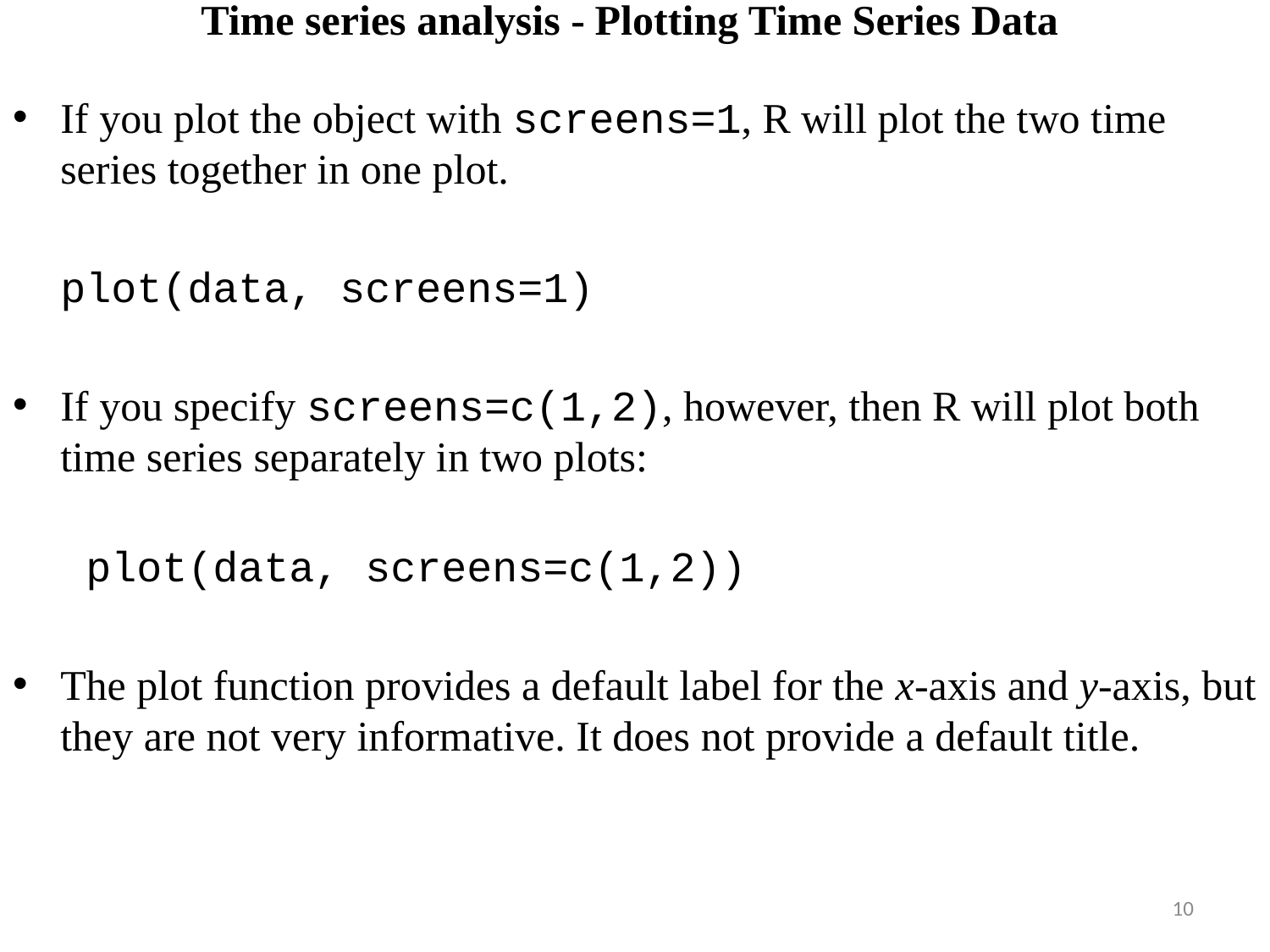

# Time series analysis - Plotting Time Series Data
If you plot the object with screens=1, R will plot the two time series together in one plot.

	plot(data, screens=1)

If you specify screens=c(1,2), however, then R will plot both time series separately in two plots:
 plot(data, screens=c(1,2))

The plot function provides a default label for the x-axis and y-axis, but they are not very informative. It does not provide a default title.

10